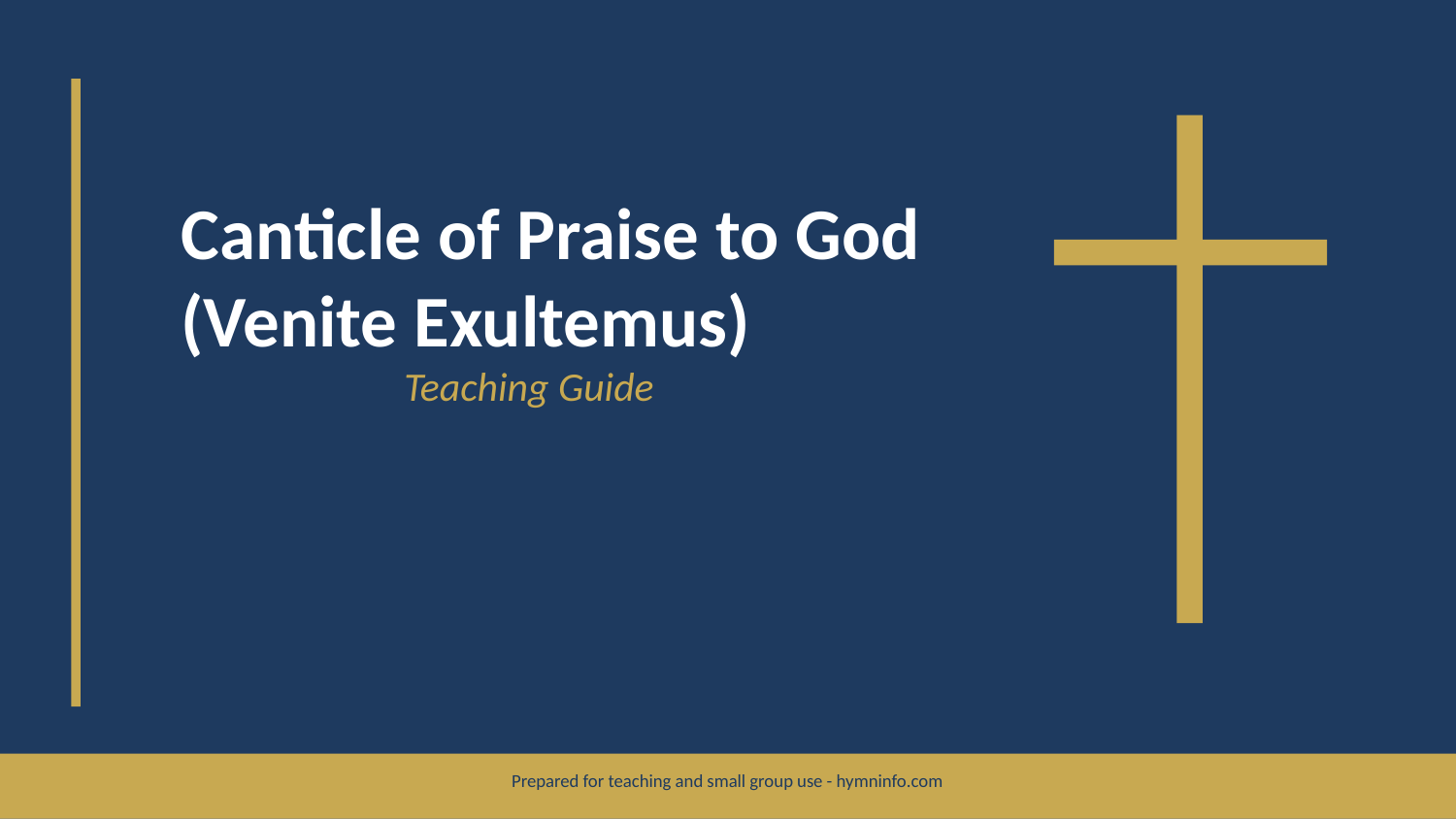

Canticle of Praise to God (Venite Exultemus)

Teaching Guide

Prepared for teaching and small group use - hymninfo.com